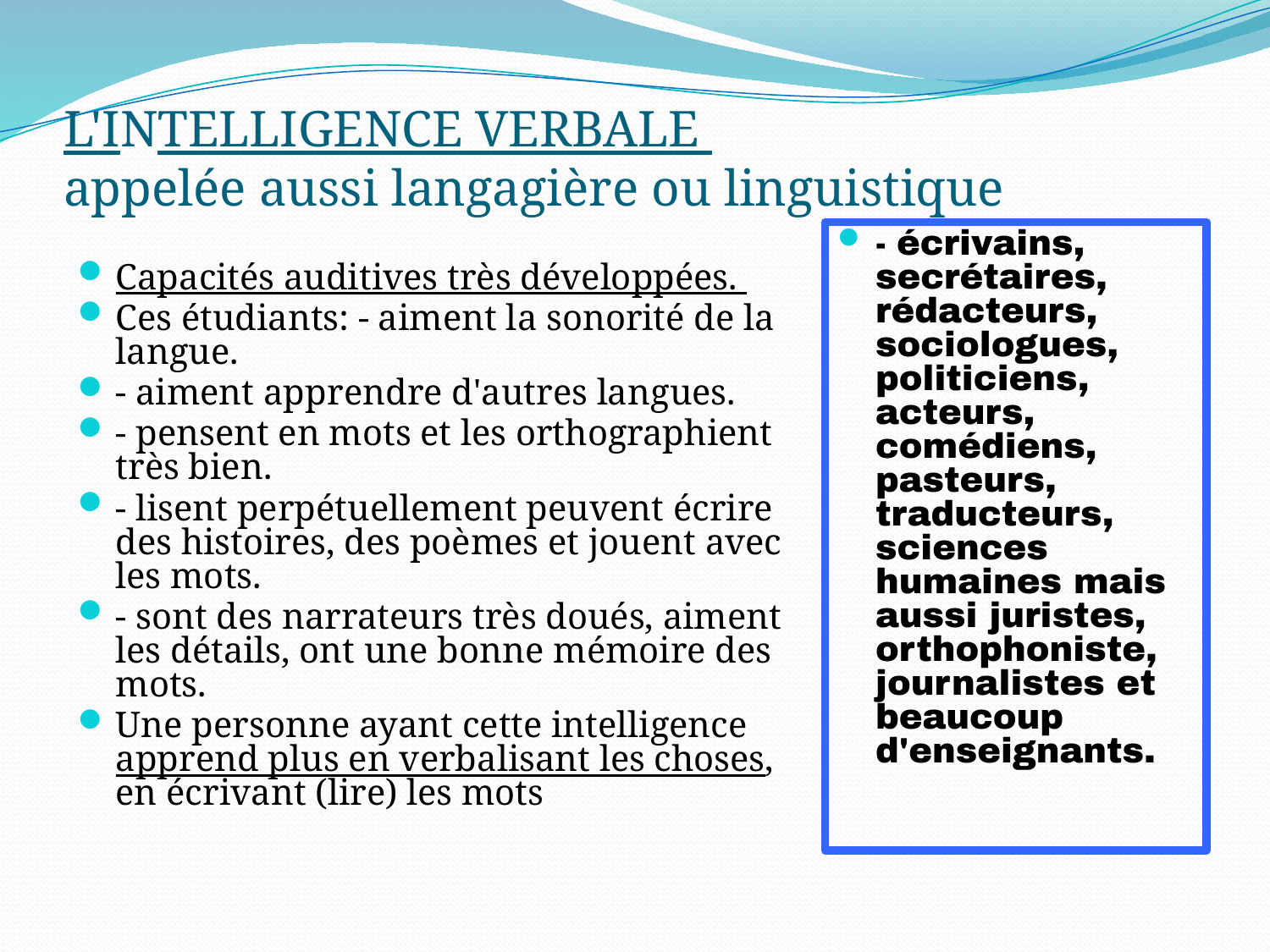

# L'INTELLIGENCE VERBALE appelée aussi langagière ou linguistique
- écrivains, secrétaires, rédacteurs, sociologues, politiciens, acteurs, comédiens, pasteurs, traducteurs, sciences humaines mais aussi juristes, orthophoniste, journalistes et beaucoup d'enseignants.

Capacités auditives très développées.
Ces étudiants: - aiment la sonorité de la langue.
- aiment apprendre d'autres langues.
- pensent en mots et les orthographient très bien.
- lisent perpétuellement peuvent écrire des histoires, des poèmes et jouent avec les mots.
- sont des narrateurs très doués, aiment les détails, ont une bonne mémoire des mots.
Une personne ayant cette intelligence apprend plus en verbalisant les choses, en écrivant (lire) les mots